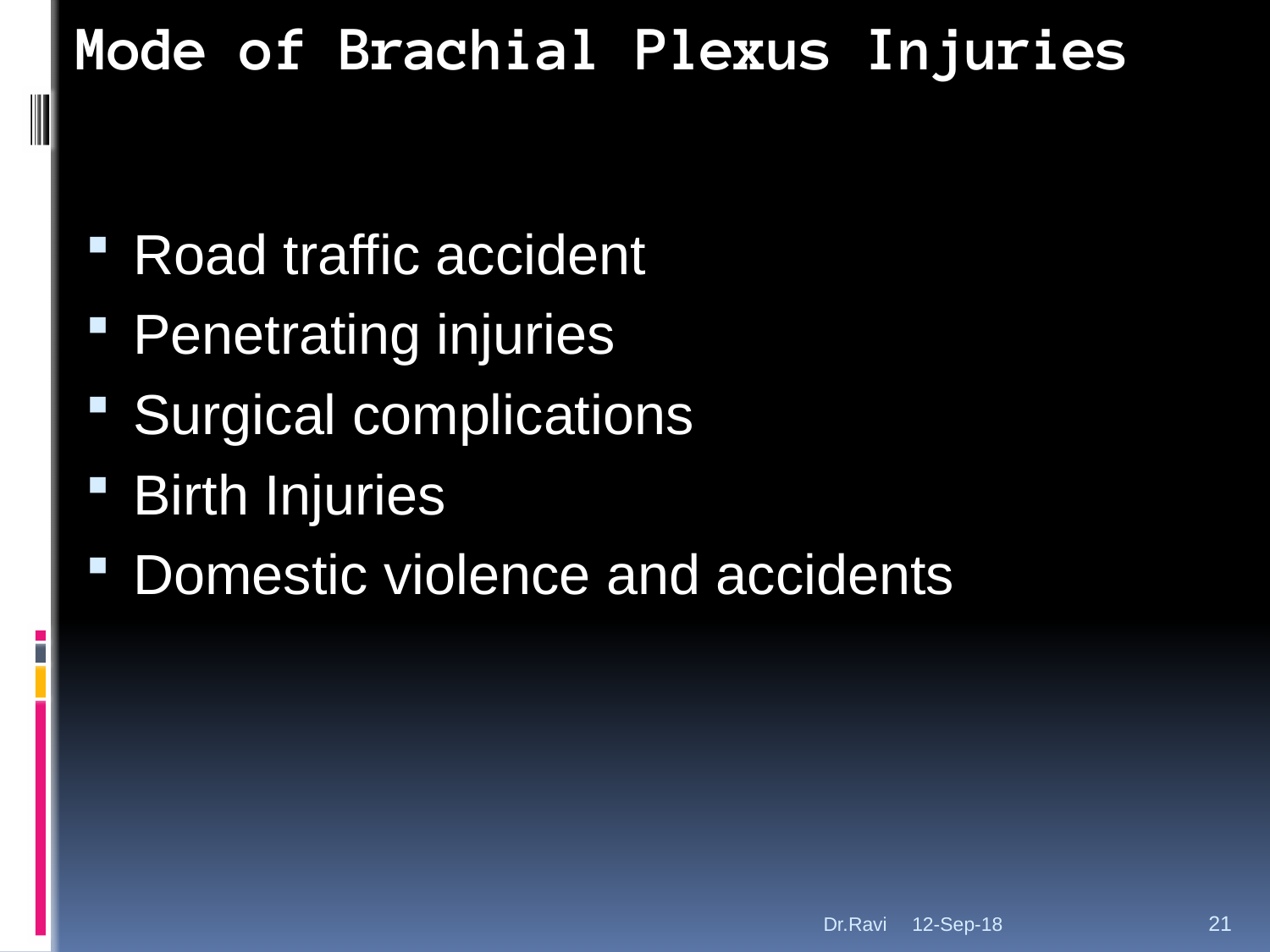

# Mode of Brachial Plexus Injuries
Road traffic accident
Penetrating injuries
Surgical complications
Birth Injuries
Domestic violence and accidents

Dr.Ravi
12-Sep-18
21